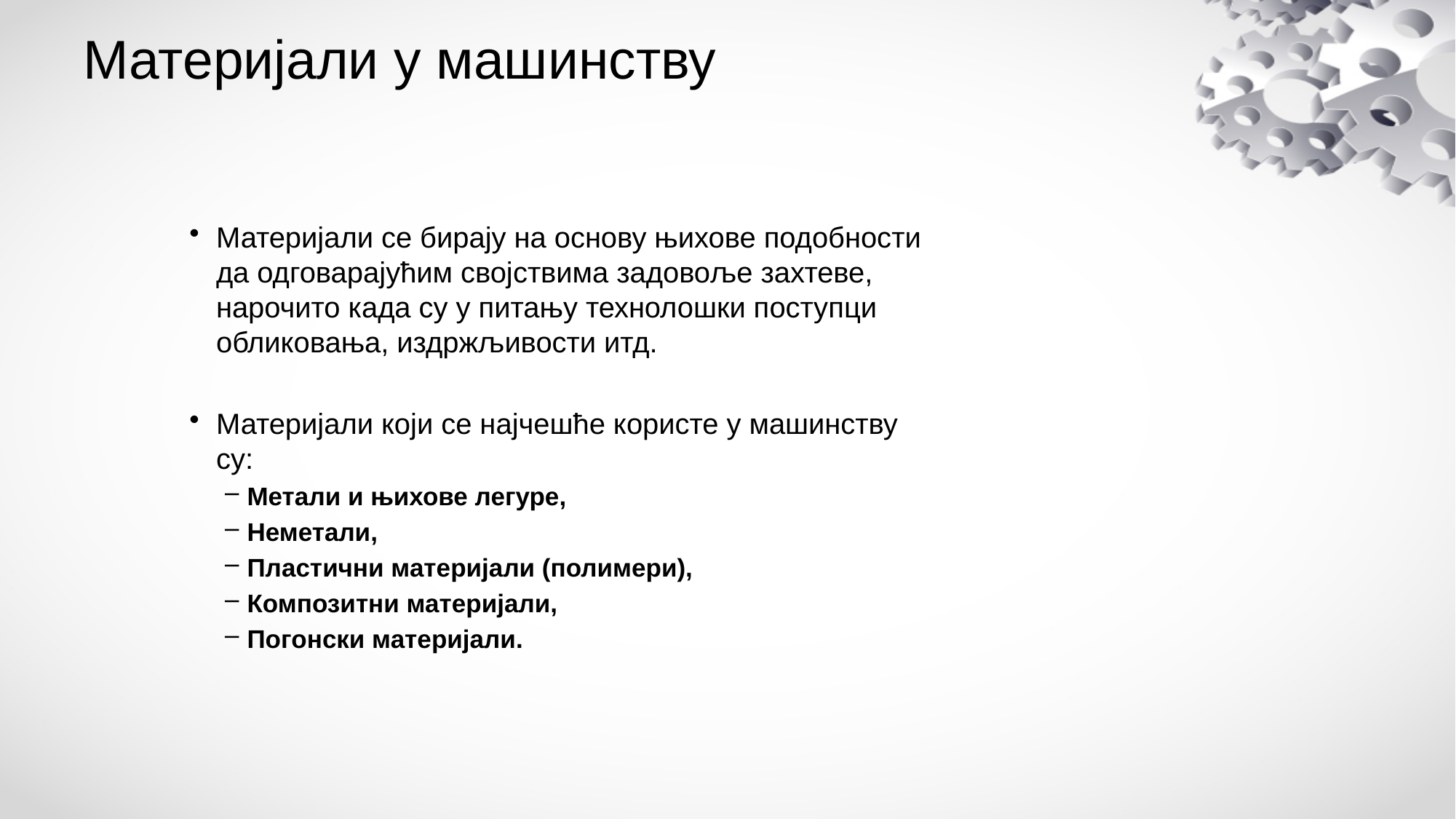

# Материјали у машинству
Материјали се бирају на основу њихове подобности да одговарајућим својствима задовоље захтеве, нарочито када су у питању технолошки поступци обликовања, издржљивости итд.

Материјали који се најчешће користе у машинству су:
Метали и њихове легуре,
Неметали,
Пластични материјали (полимери),
Композитни материјали,
Погонски материјали.